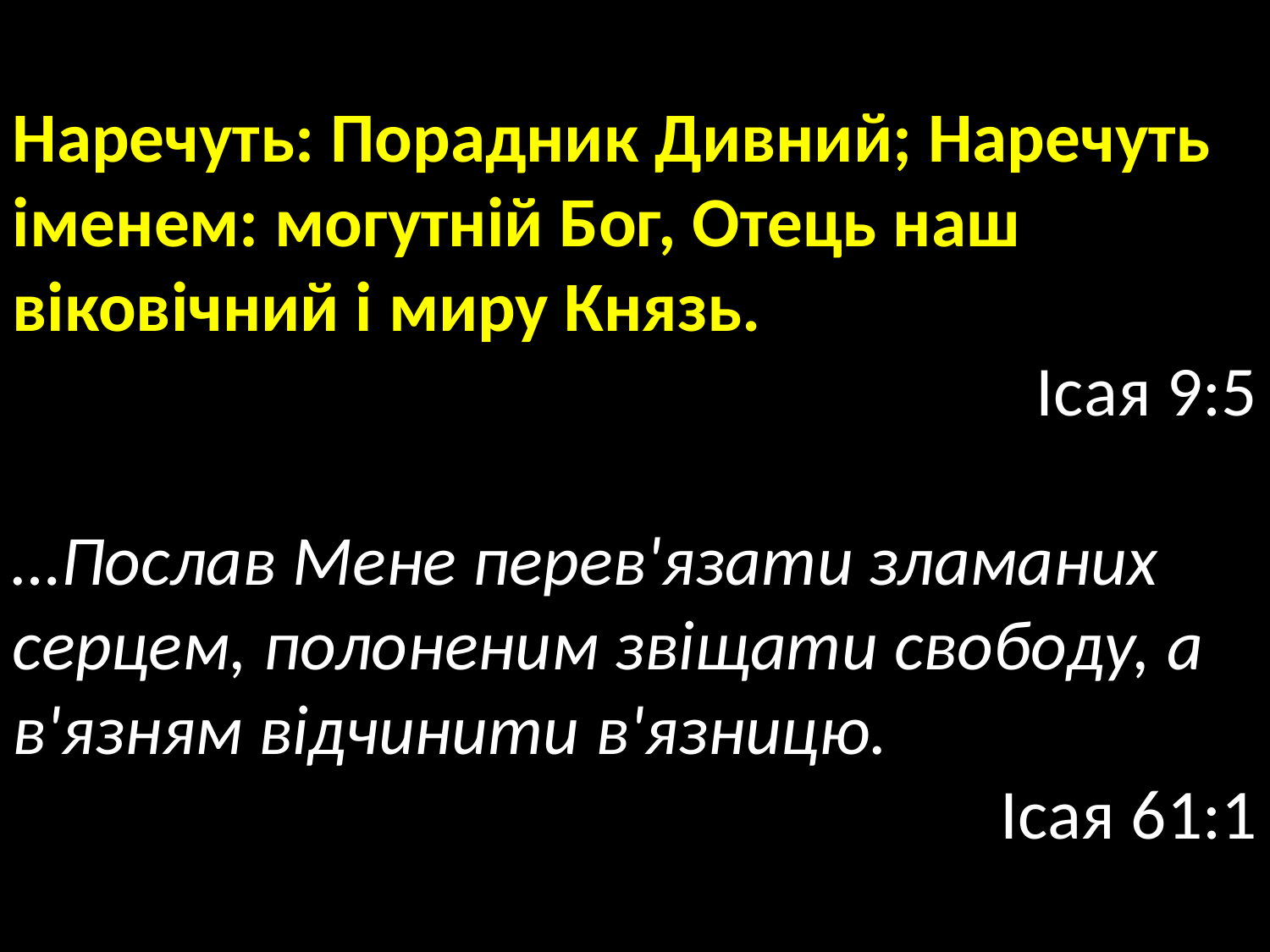

Наречуть: Порадник Дивний; Наречуть іменем: могутній Бог, Отець наш віковічний і миру Князь.
Ісая 9:5

…Послав Мене перев'язати зламаних серцем, полоненим звіщати свободу, а в'язням відчинити в'язницю.
Ісая 61:1